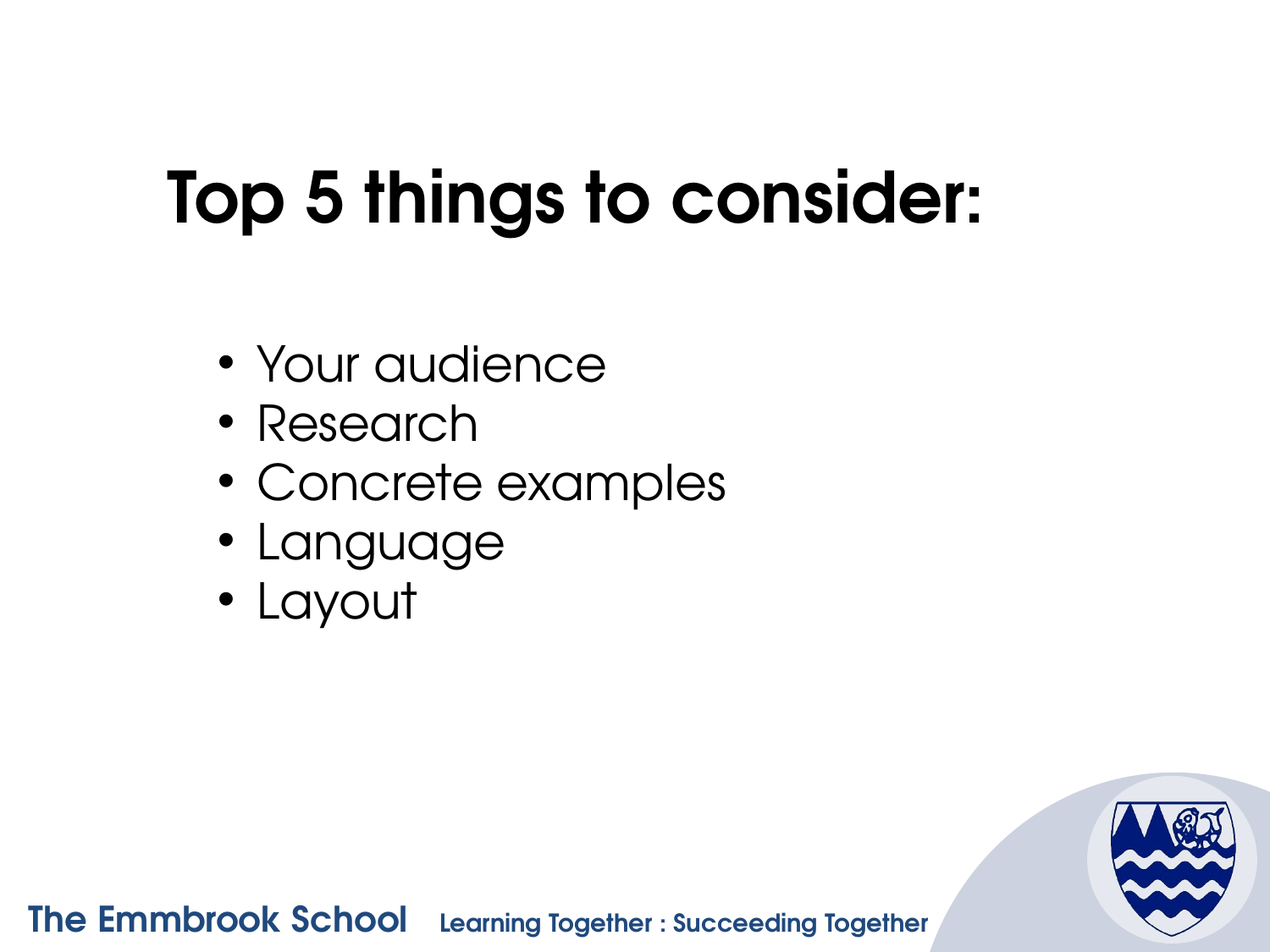

Top 5 things to consider:
Your audience
Research
Concrete examples
Language
Layout